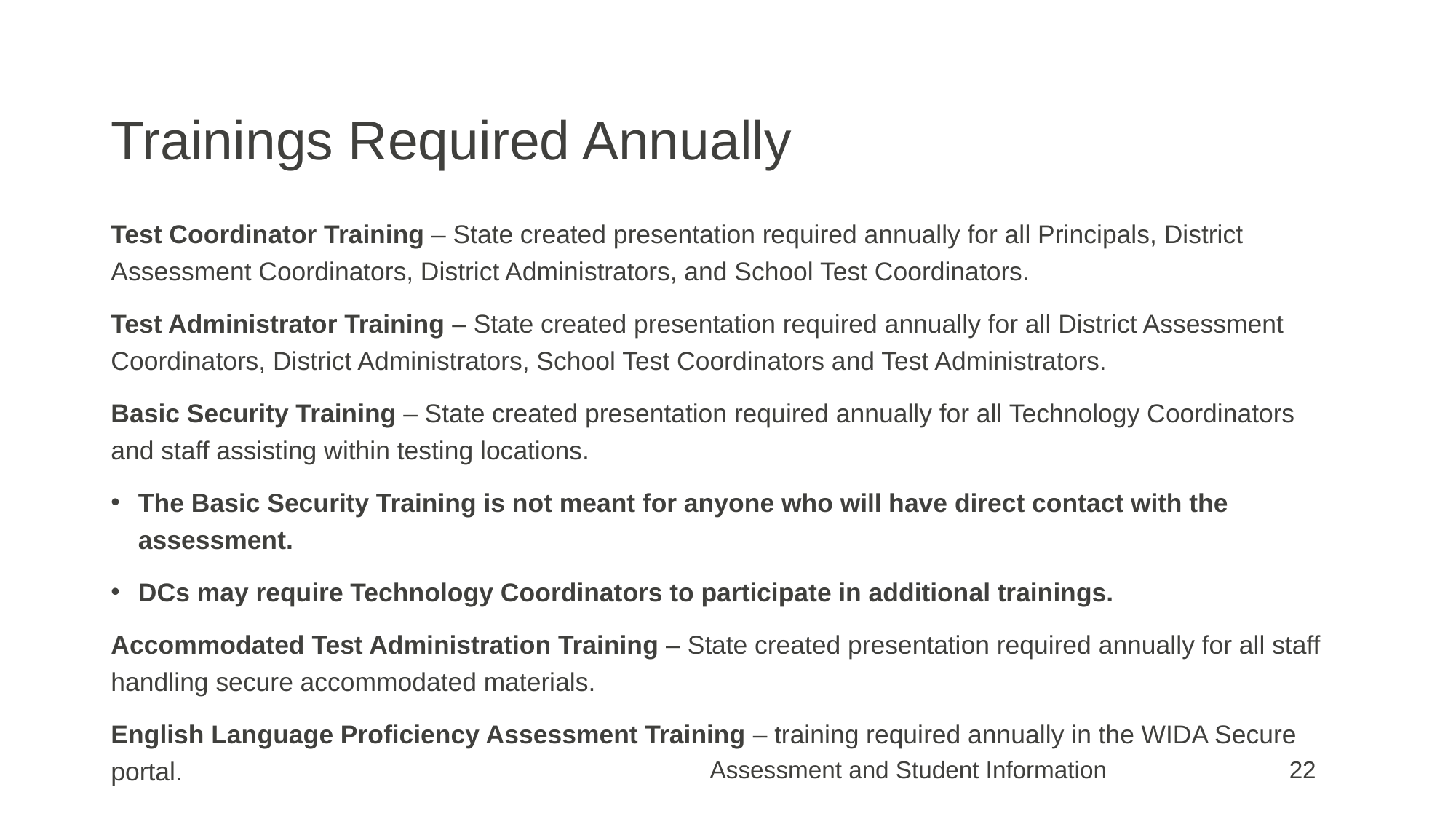

# Trainings Required Annually
Test Coordinator Training – State created presentation required annually for all Principals, District Assessment Coordinators, District Administrators, and School Test Coordinators.
Test Administrator Training – State created presentation required annually for all District Assessment Coordinators, District Administrators, School Test Coordinators and Test Administrators.
Basic Security Training – State created presentation required annually for all Technology Coordinators and staff assisting within testing locations.
The Basic Security Training is not meant for anyone who will have direct contact with the assessment.
DCs may require Technology Coordinators to participate in additional trainings.
Accommodated Test Administration Training – State created presentation required annually for all staff handling secure accommodated materials.
English Language Proficiency Assessment Training – training required annually in the WIDA Secure portal.
Assessment and Student Information
22